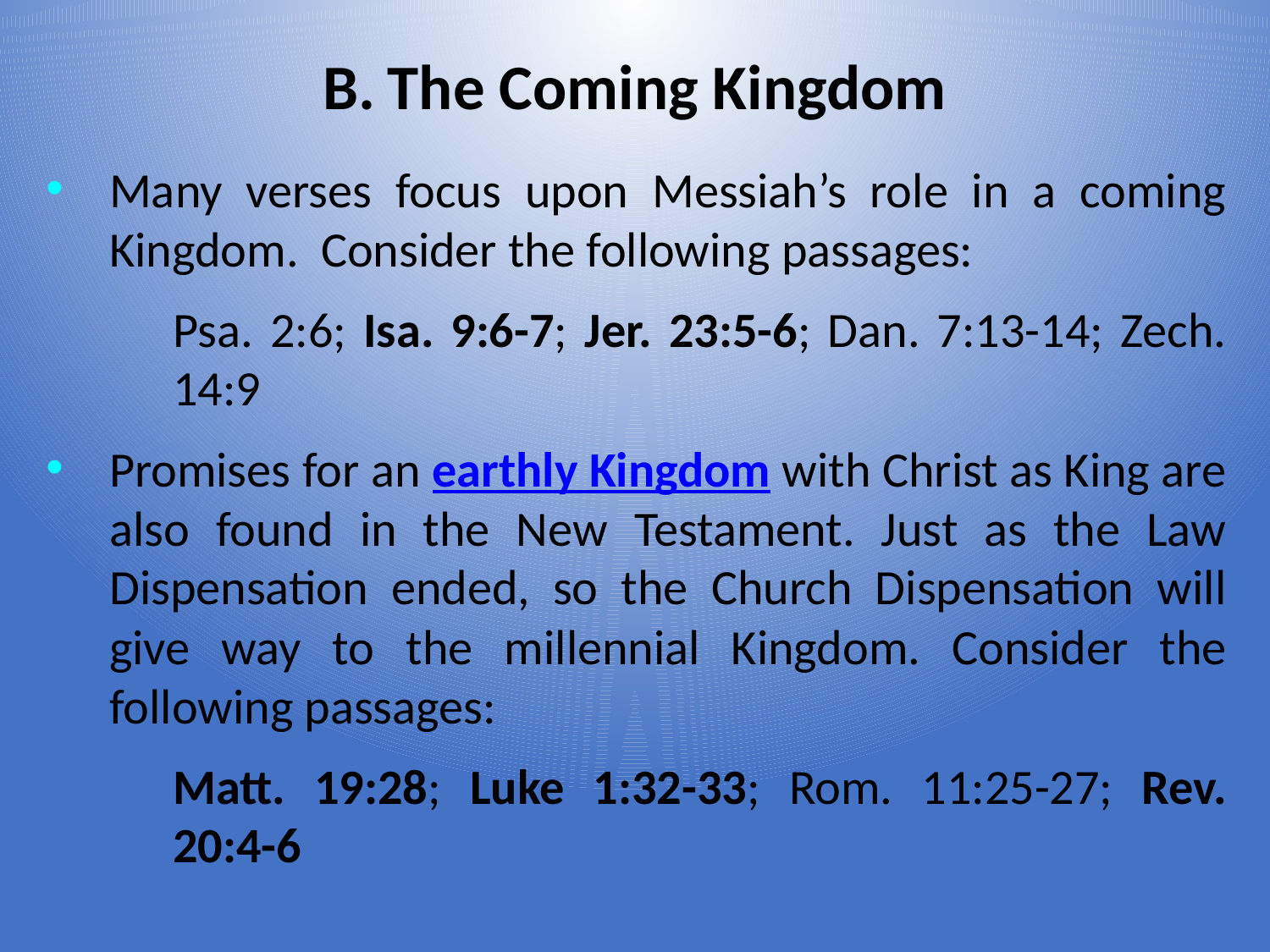

# The Coming Kingdom
Many verses focus upon Messiah’s role in a coming Kingdom.  Consider the following passages:
Psa. 2:6; Isa. 9:6-7; Jer. 23:5-6; Dan. 7:13-14; Zech. 14:9
Promises for an earthly Kingdom with Christ as King are also found in the New Testament. Just as the Law Dispensation ended, so the Church Dispensation will give way to the millennial Kingdom. Consider the following passages:
Matt. 19:28; Luke 1:32-33; Rom. 11:25-27; Rev. 20:4-6